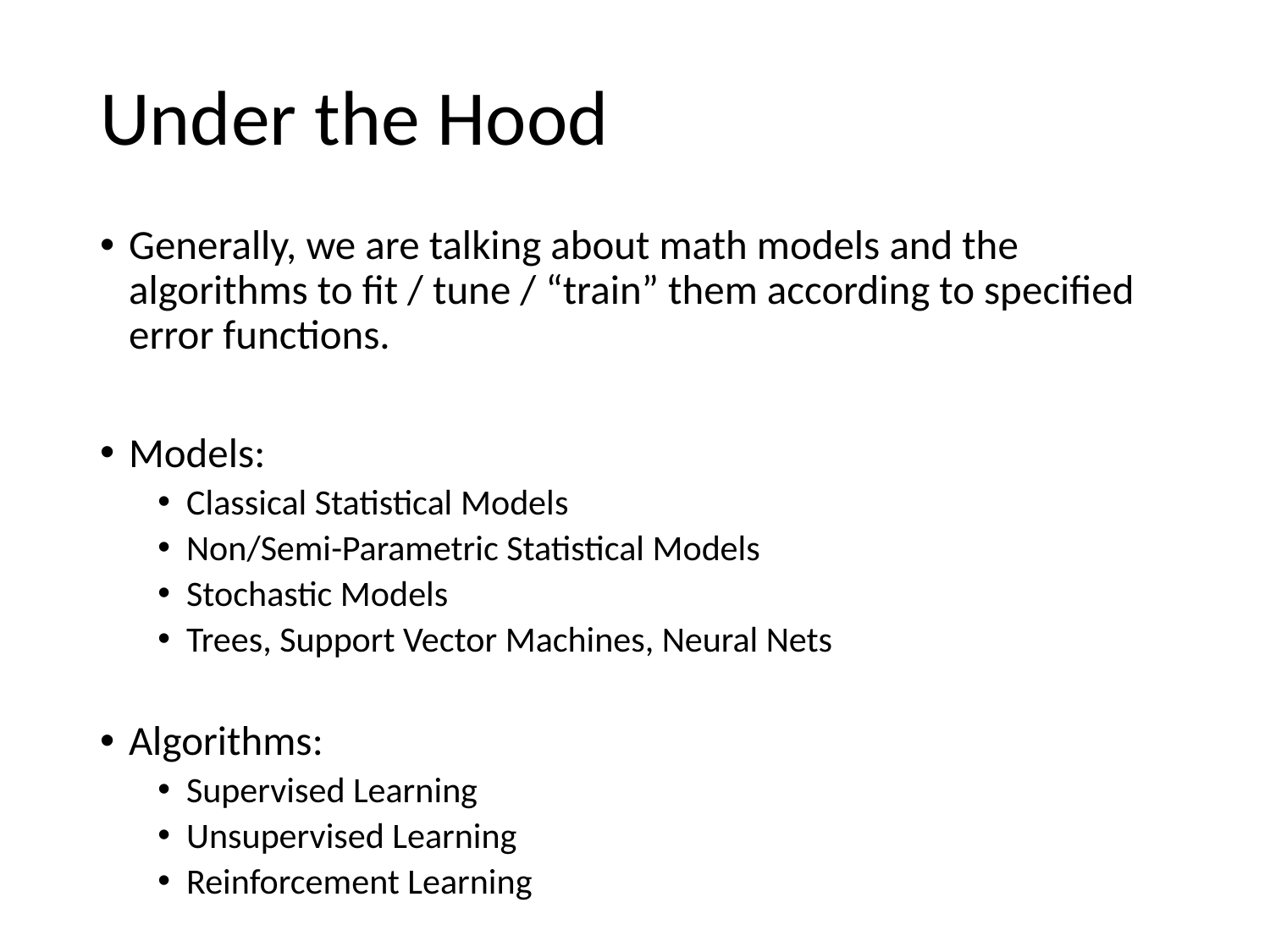

# Under the Hood
Generally, we are talking about math models and the algorithms to fit / tune / “train” them according to specified error functions.

Models:
Classical Statistical Models
Non/Semi-Parametric Statistical Models
Stochastic Models
Trees, Support Vector Machines, Neural Nets

Algorithms:
Supervised Learning
Unsupervised Learning
Reinforcement Learning